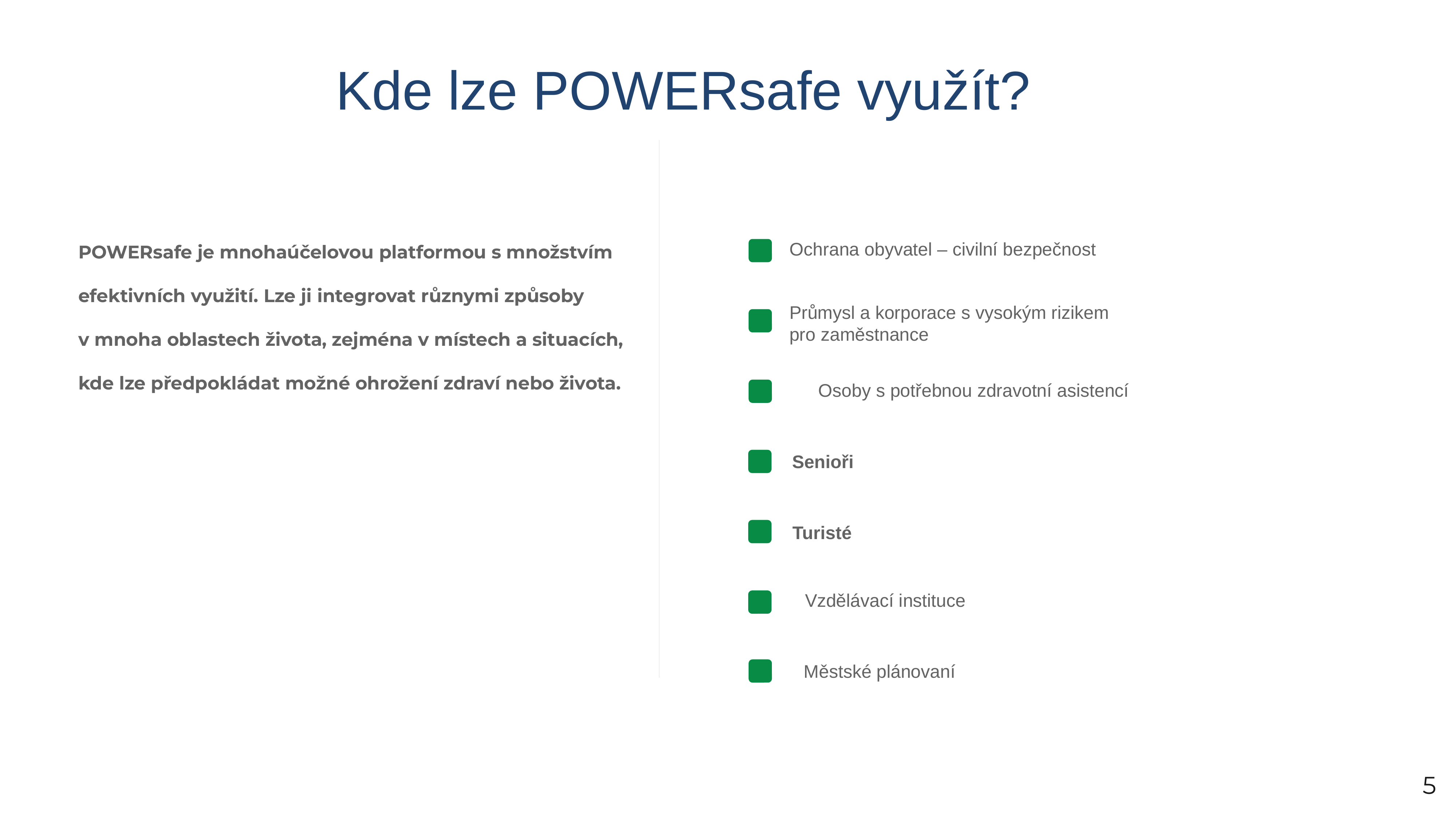

Kde lze POWERsafe využít?
POWERsafe je mnohaúčelovou platformou s množstvím efektivních využití. Lze ji integrovat různymi způsoby
v mnoha oblastech života, zejména v místech a situacích, kde lze předpokládat možné ohrožení zdraví nebo života.

Ochrana obyvatel – civilní bezpečnost

Průmysl a korporace s vysokým rizikem
pro zaměstnance

Osoby s potřebnou zdravotní asistencí

Senioři

Turisté

Vzdělávací instituce

Městské plánovaní

5